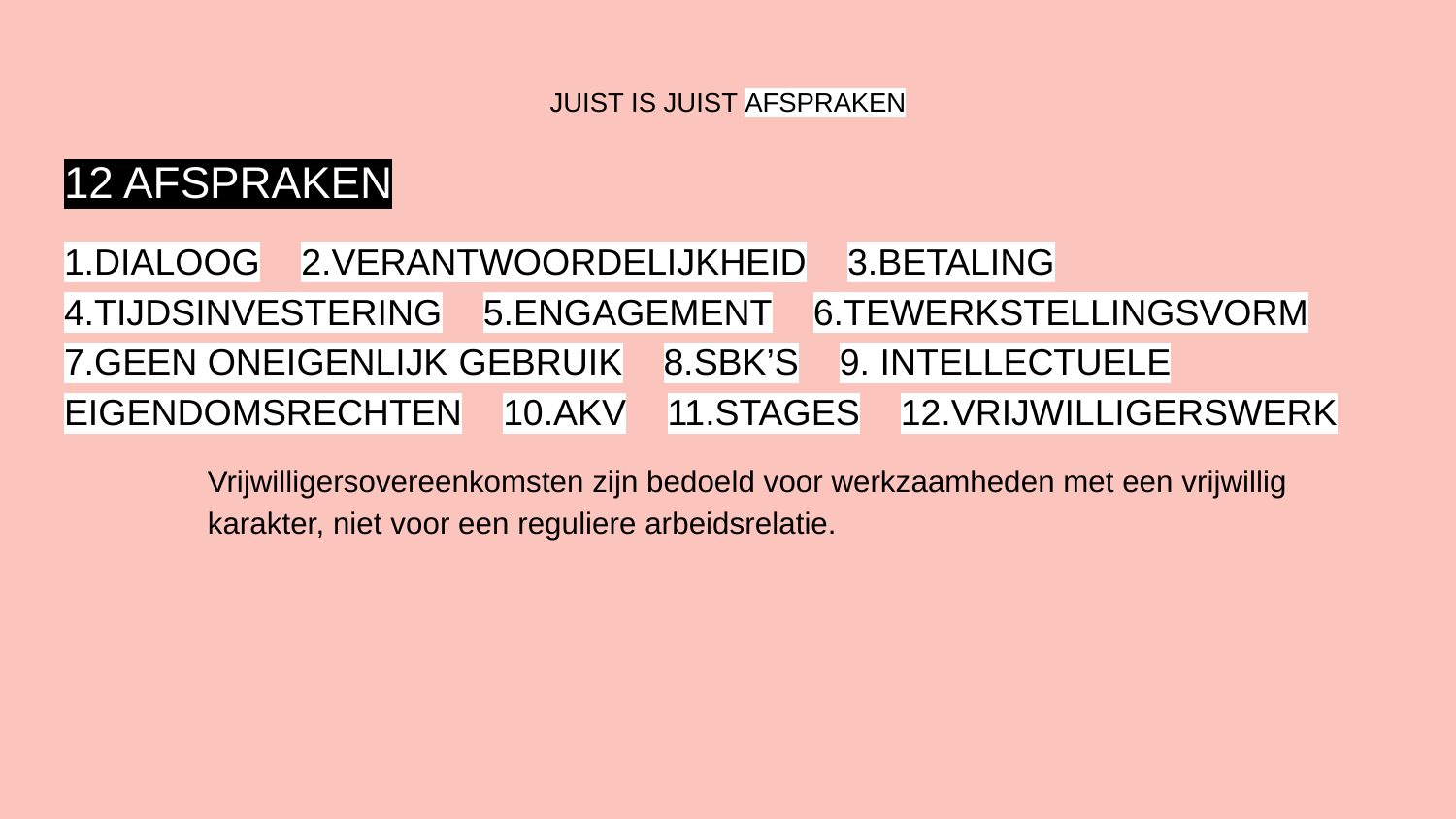

# JUIST IS JUIST AFSPRAKEN
12 AFSPRAKEN
1.DIALOOG    2.VERANTWOORDELIJKHEID    3.BETALING    4.TIJDSINVESTERING    5.ENGAGEMENT    6.TEWERKSTELLINGSVORM   7.GEEN ONEIGENLIJK GEBRUIK    8.SBK’S    9. INTELLECTUELE EIGENDOMSRECHTEN    10.AKV    11.STAGES    12.VRIJWILLIGERSWERK
Vrijwilligersovereenkomsten zijn bedoeld voor werkzaamheden met een vrijwillig karakter, niet voor een reguliere arbeidsrelatie.